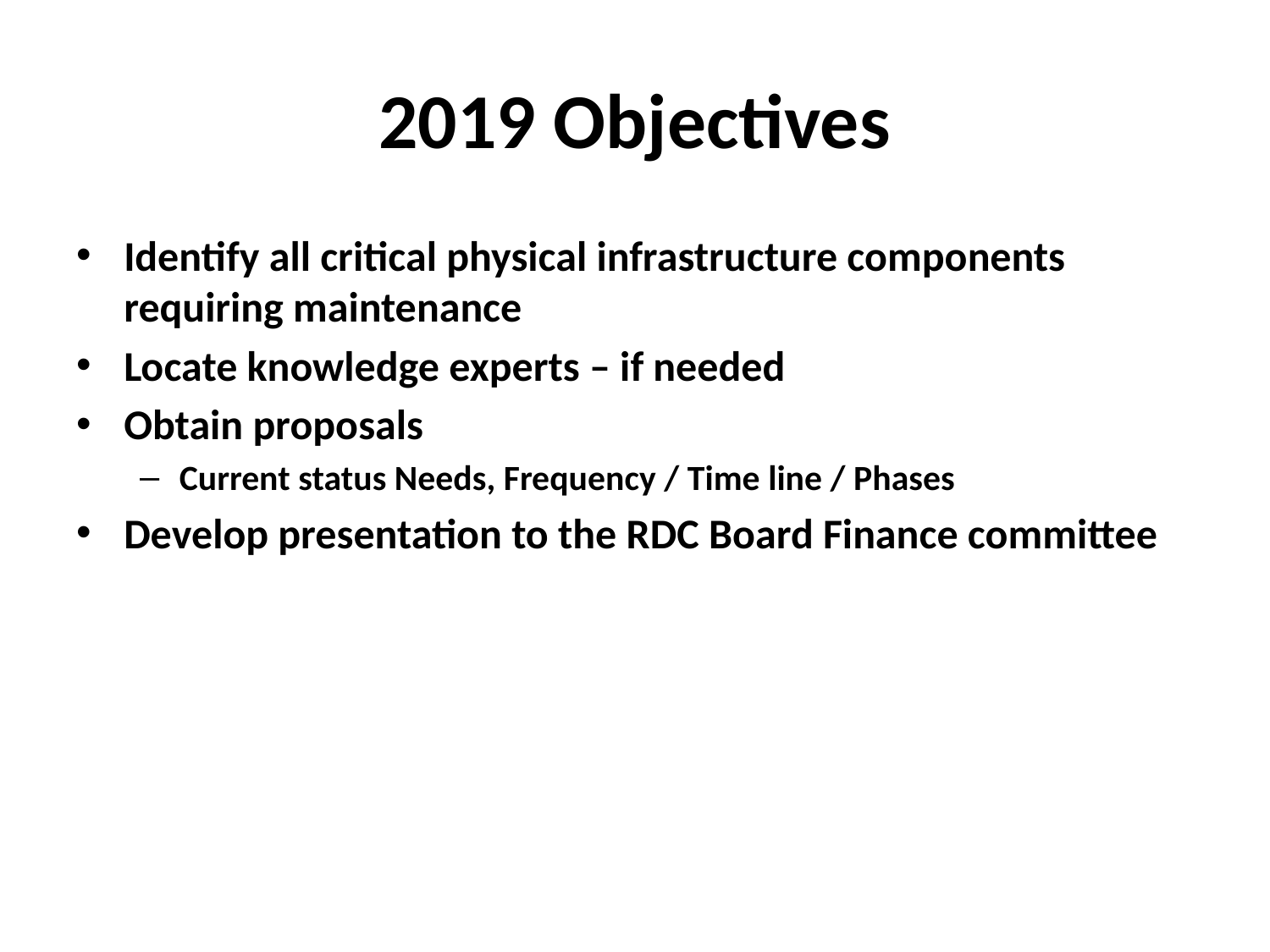

# 2019 Objectives
Identify all critical physical infrastructure components requiring maintenance
Locate knowledge experts – if needed
Obtain proposals
Current status Needs, Frequency / Time line / Phases
Develop presentation to the RDC Board Finance committee